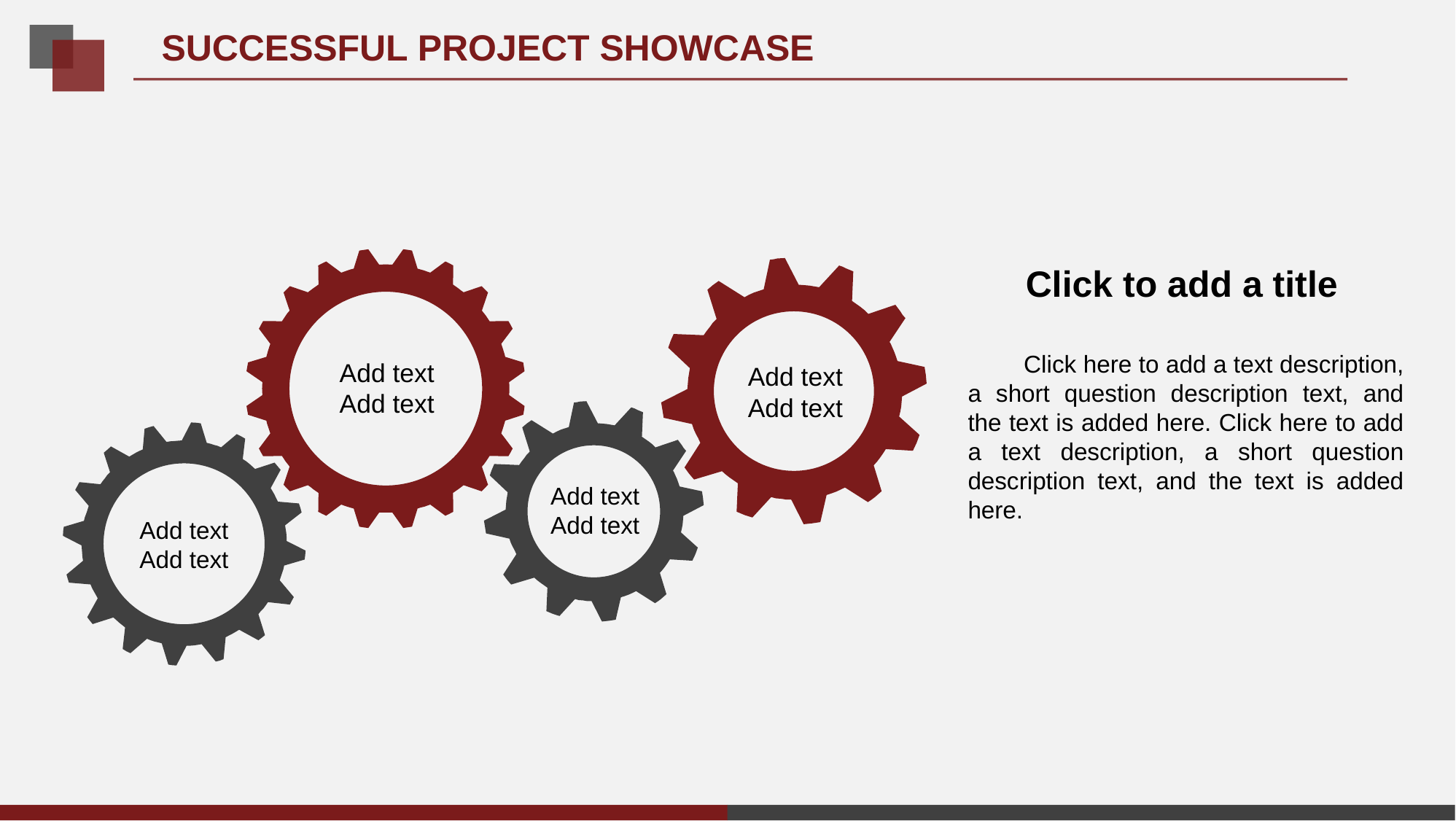

SUCCESSFUL PROJECT SHOWCASE

Click to add a title

        Click here to add a text description, a short question description text, and the text is added here. Click here to add a text description, a short question description text, and the text is added here.
Add text
Add text
Add text
Add text

Add text
Add text
Add text Add text